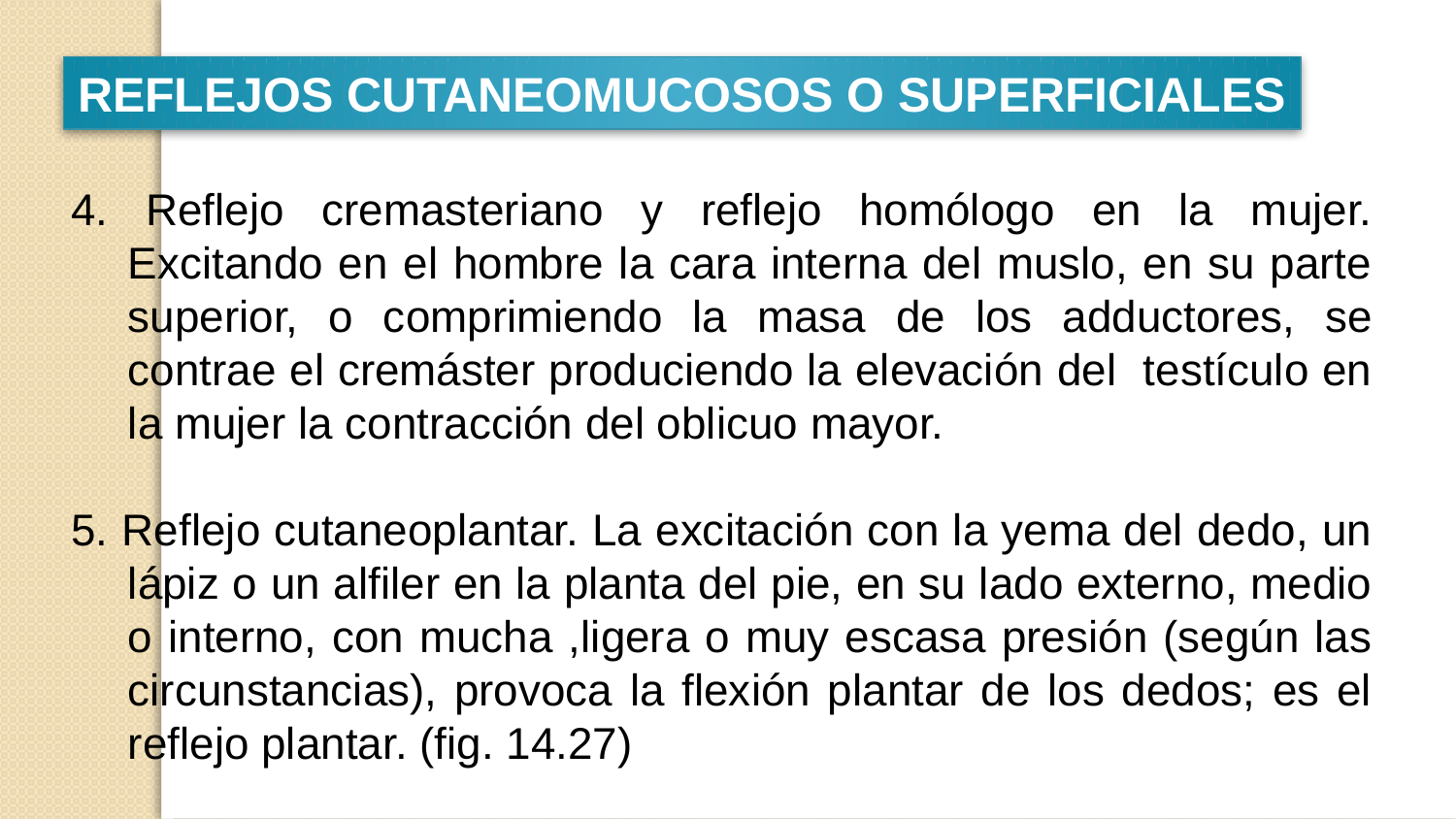

REFLEJOS CUTANEOMUCOSOS O SUPERFICIALES
4. Reflejo cremasteriano y reflejo homólogo en la mujer. Excitando en el hombre la cara interna del muslo, en su parte superior, o comprimiendo la masa de los adductores, se contrae el cremáster produciendo la elevación del  testículo en la mujer la contracción del oblicuo mayor.

5. Reflejo cutaneoplantar. La excitación con la yema del dedo, un lápiz o un alfiler en la planta del pie, en su lado externo, medio o interno, con mucha ,ligera o muy escasa presión (según las circunstancias), provoca la flexión plantar de los dedos; es el reflejo plantar. (fig. 14.27)